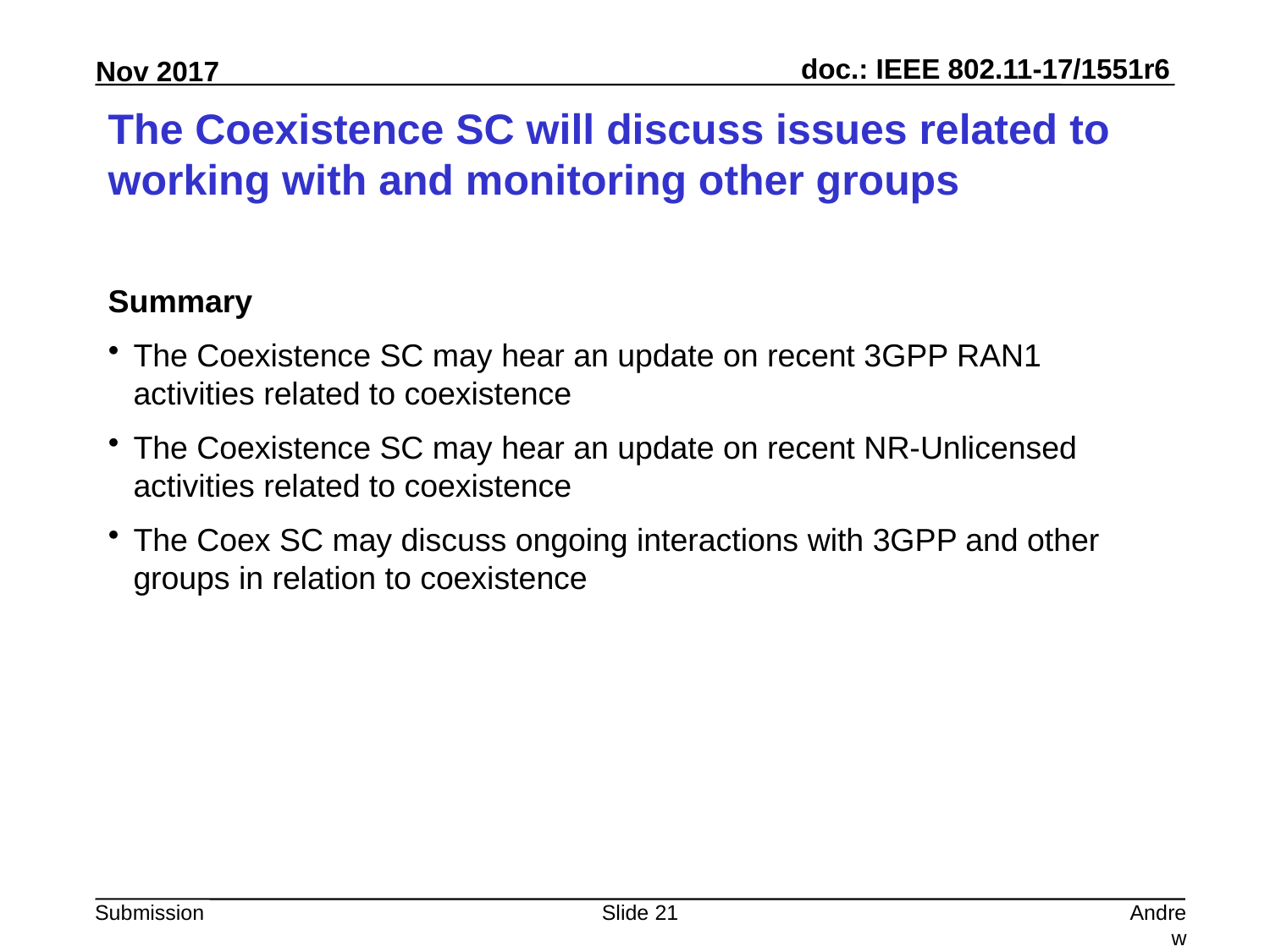

# The Coexistence SC will discuss issues related to working with and monitoring other groups
Summary
The Coexistence SC may hear an update on recent 3GPP RAN1 activities related to coexistence
The Coexistence SC may hear an update on recent NR-Unlicensed activities related to coexistence
The Coex SC may discuss ongoing interactions with 3GPP and other groups in relation to coexistence

Slide 21
Andrew Myles, Cisco